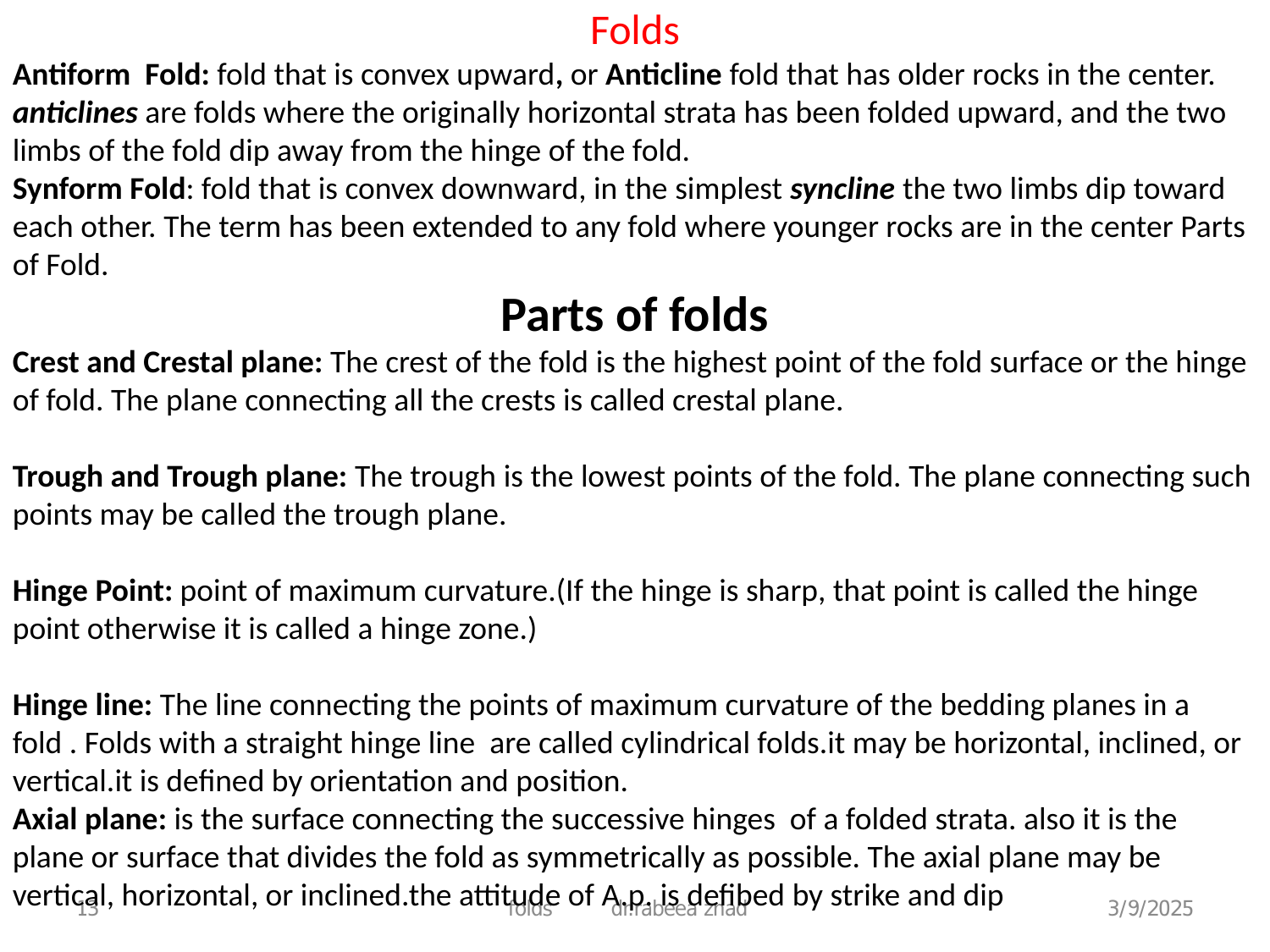

Folds
Antiform  Fold: fold that is convex upward, or Anticline fold that has older rocks in the center. anticlines are folds where the originally horizontal strata has been folded upward, and the two limbs of the fold dip away from the hinge of the fold.
Synform Fold: fold that is convex downward, in the simplest syncline the two limbs dip toward each other. The term has been extended to any fold where younger rocks are in the center Parts of Fold.
Parts of folds
Crest and Crestal plane: The crest of the fold is the highest point of the fold surface or the hinge of fold. The plane connecting all the crests is called crestal plane.

Trough and Trough plane: The trough is the lowest points of the fold. The plane connecting such points may be called the trough plane.

Hinge Point: point of maximum curvature.(If the hinge is sharp, that point is called the hinge point otherwise it is called a hinge zone.)

Hinge line: The line connecting the points of maximum curvature of the bedding planes in a fold . Folds with a straight hinge line  are called cylindrical folds.it may be horizontal, inclined, or vertical.it is defined by orientation and position.
Axial plane: is the surface connecting the successive hinges  of a folded strata. also it is the plane or surface that divides the fold as symmetrically as possible. The axial plane may be vertical, horizontal, or inclined.the attitude of A.p. is defibed by strike and dip
13
folds         dr.rabeea znad
3/9/2025